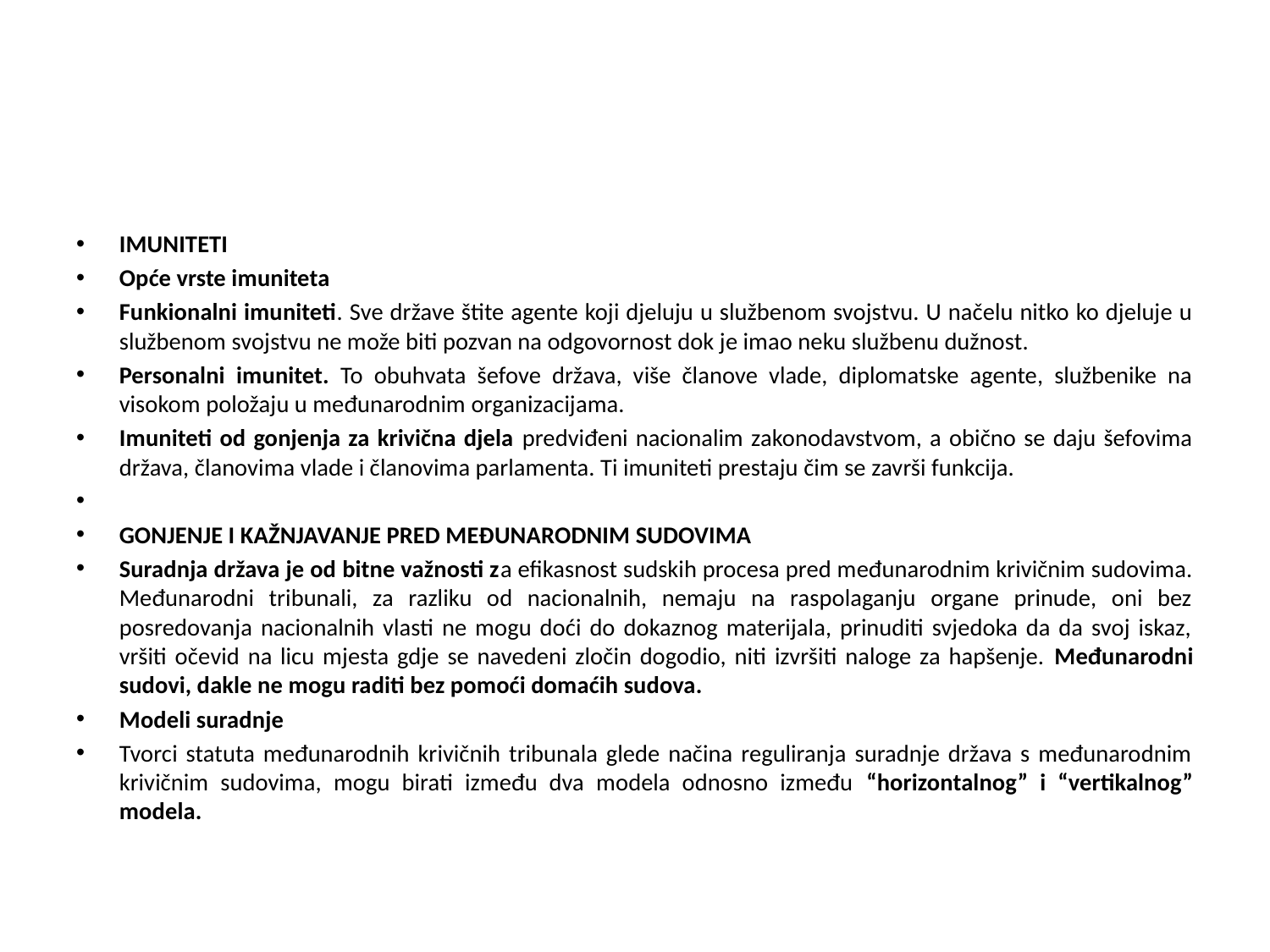

#
IMUNITETI
Opće vrste imuniteta
Funkionalni imuniteti. Sve države štite agente koji djeluju u službenom svojstvu. U načelu nitko ko djeluje u službenom svojstvu ne može biti pozvan na odgovornost dok je imao neku službenu dužnost.
Personalni imunitet. To obuhvata šefove država, više članove vlade, diplomatske agente, službenike na visokom položaju u međunarodnim organizacijama.
Imuniteti od gonjenja za krivična djela predviđeni nacionalim zakonodavstvom, a obično se daju šefovima država, članovima vlade i članovima parlamenta. Ti imuniteti prestaju čim se završi funkcija.

GONJENJE I KAŽNJAVANJE PRED MEĐUNARODNIM SUDOVIMA
Suradnja država je od bitne važnosti za efikasnost sudskih procesa pred međunarodnim krivičnim sudovima. Međunarodni tribunali, za razliku od nacionalnih, nemaju na raspolaganju organe prinude, oni bez posredovanja nacionalnih vlasti ne mogu doći do dokaznog materijala, prinuditi svjedoka da da svoj iskaz, vršiti očevid na licu mjesta gdje se navedeni zločin dogodio, niti izvršiti naloge za hapšenje. Međunarodni sudovi, dakle ne mogu raditi bez pomoći domaćih sudova.
Modeli suradnje
Tvorci statuta međunarodnih krivičnih tribunala glede načina reguliranja suradnje država s međunarodnim krivičnim sudovima, mogu birati između dva modela odnosno između “horizontalnog” i “vertikalnog” modela.